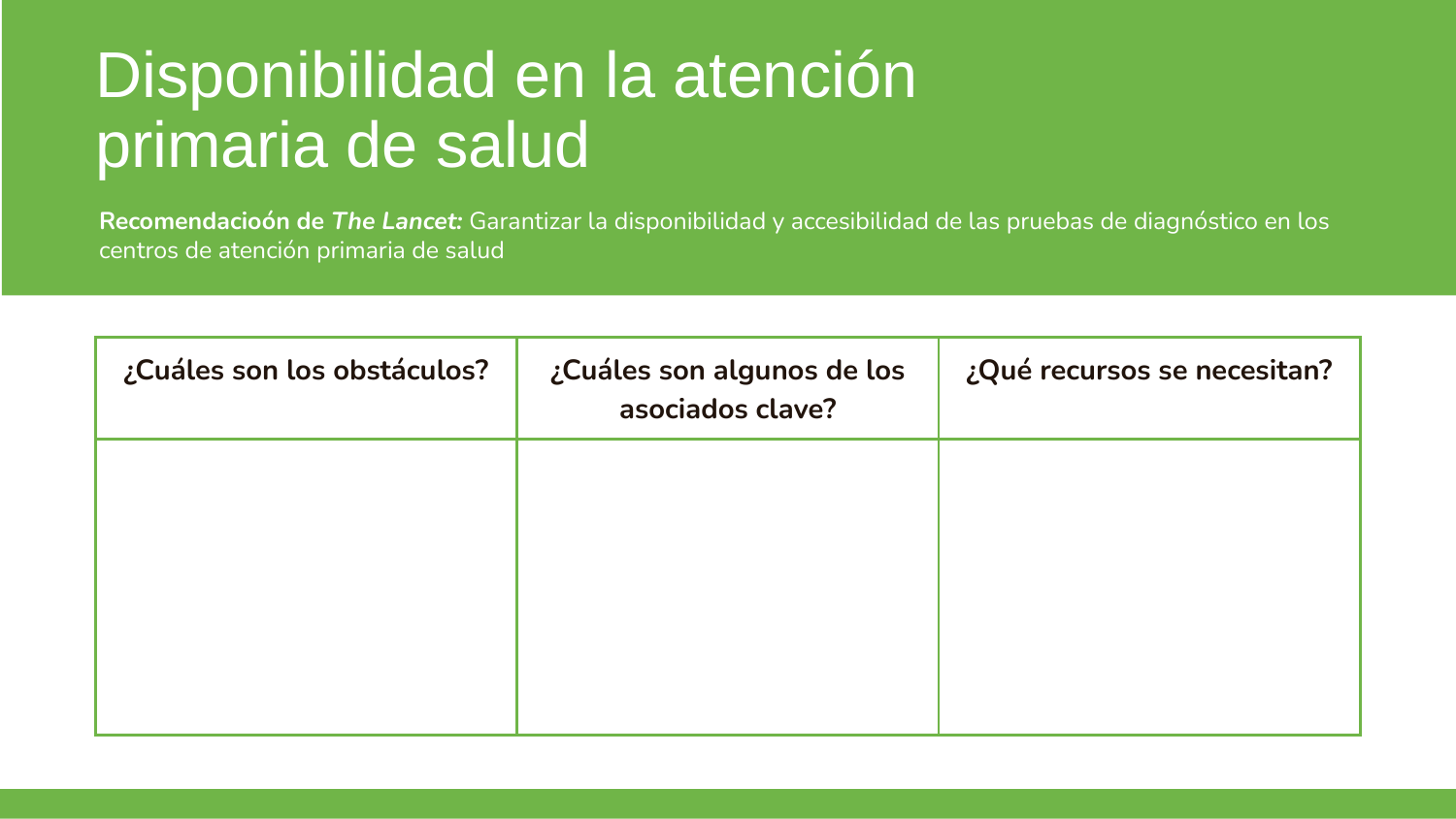

Disponibilidad en la atención primaria de salud
Recomendacioón de The Lancet: Garantizar la disponibilidad y accesibilidad de las pruebas de diagnóstico en los centros de atención primaria de salud

| ¿Cuáles son los obstáculos? | ¿Cuáles son algunos de los asociados clave? | ¿Qué recursos se necesitan? |
| --- | --- | --- |
|  |  |  |